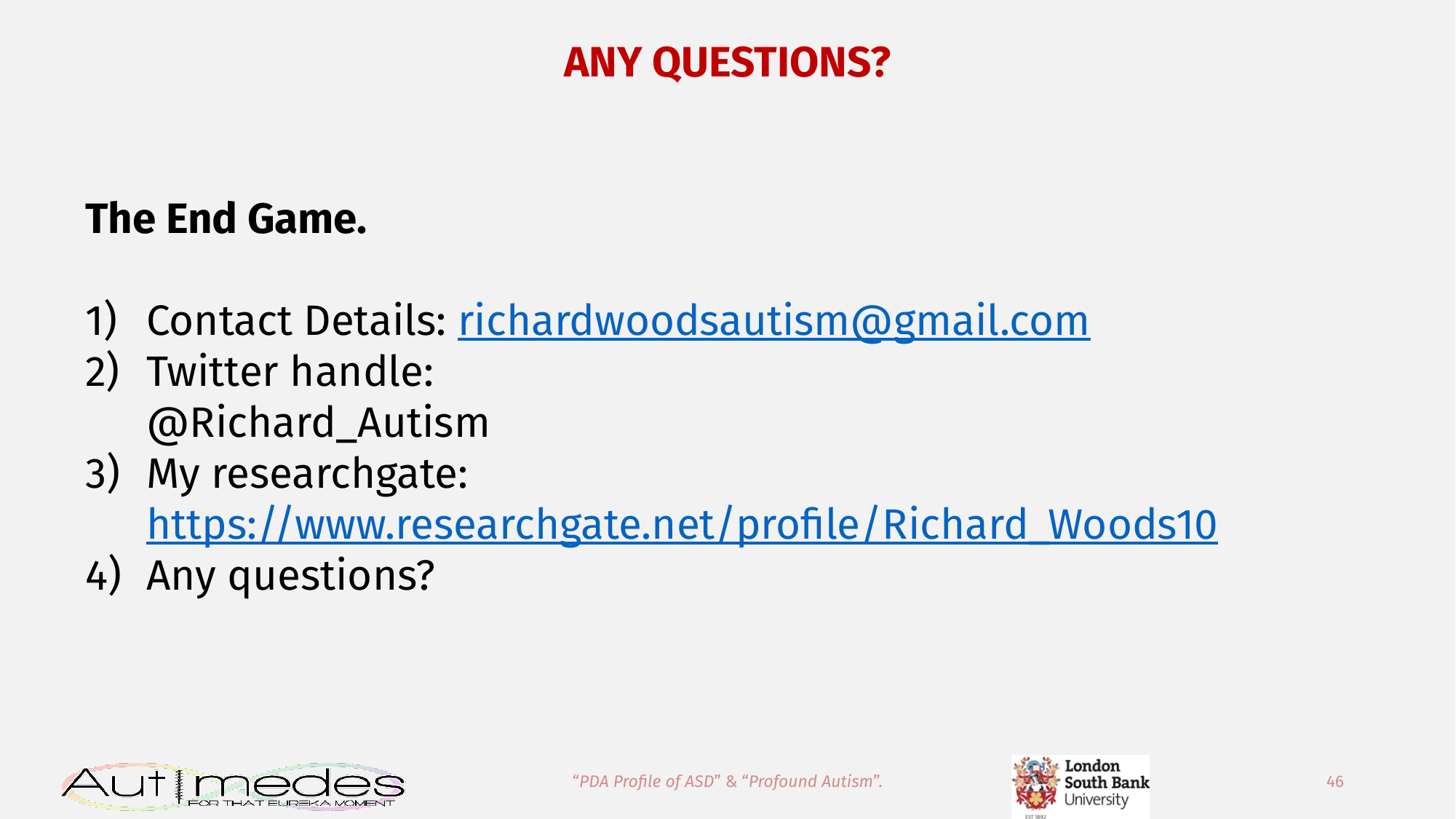

ANY QUESTIONS?
The End Game.

Contact Details: richardwoodsautism@gmail.com
Twitter handle:
@Richard_Autism
My researchgate:
https://www.researchgate.net/profile/Richard_Woods10
Any questions?
“PDA Profile of ASD” & “Profound Autism”.
46